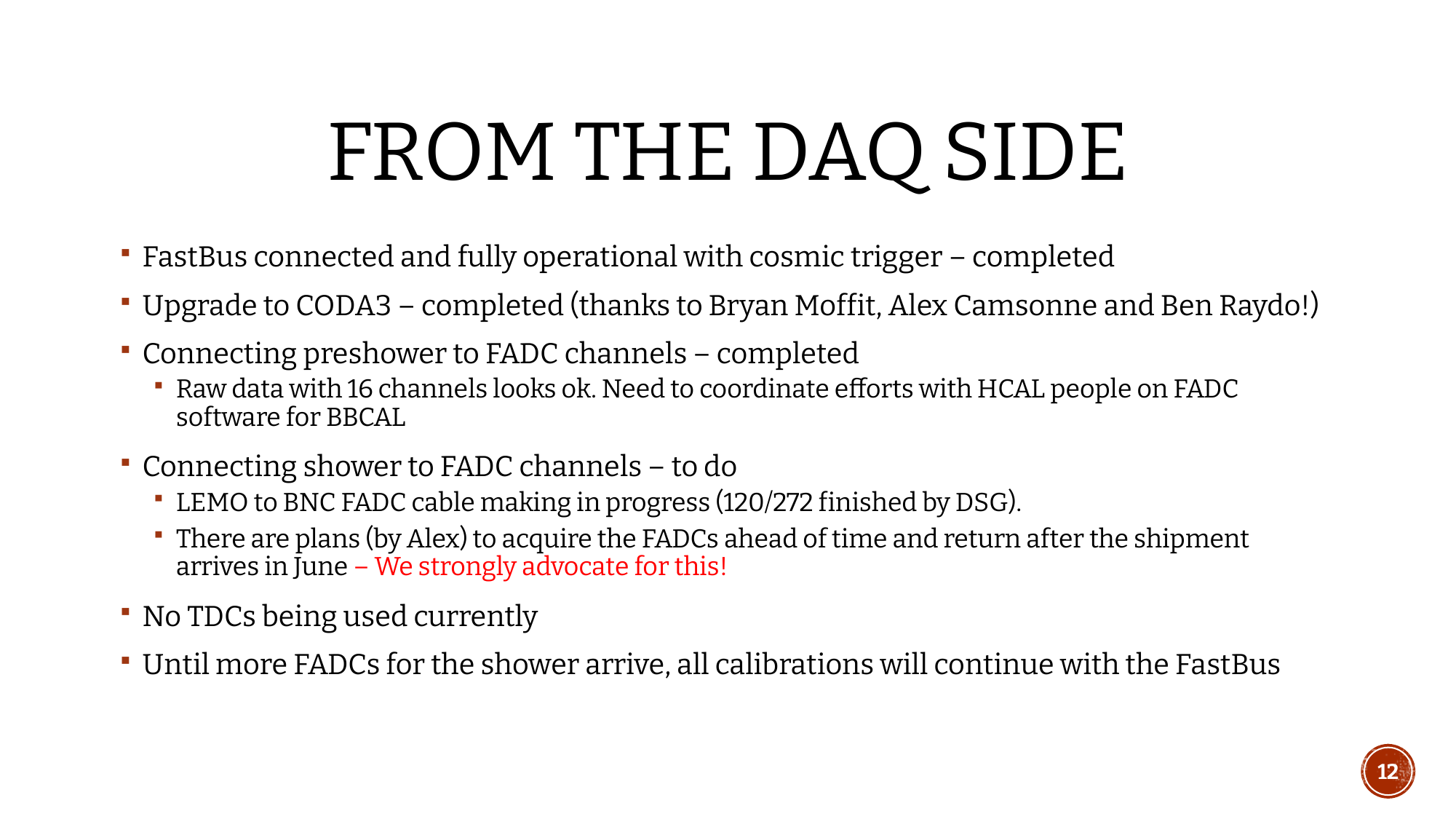

# From the DAQ side
FastBus connected and fully operational with cosmic trigger – completed
Upgrade to CODA3 – completed (thanks to Bryan Moffit, Alex Camsonne and Ben Raydo!)
Connecting preshower to FADC channels – completed
Raw data with 16 channels looks ok. Need to coordinate efforts with HCAL people on FADC software for BBCAL
Connecting shower to FADC channels – to do
LEMO to BNC FADC cable making in progress (120/272 finished by DSG).
There are plans (by Alex) to acquire the FADCs ahead of time and return after the shipment arrives in June – We strongly advocate for this!
No TDCs being used currently
Until more FADCs for the shower arrive, all calibrations will continue with the FastBus

12